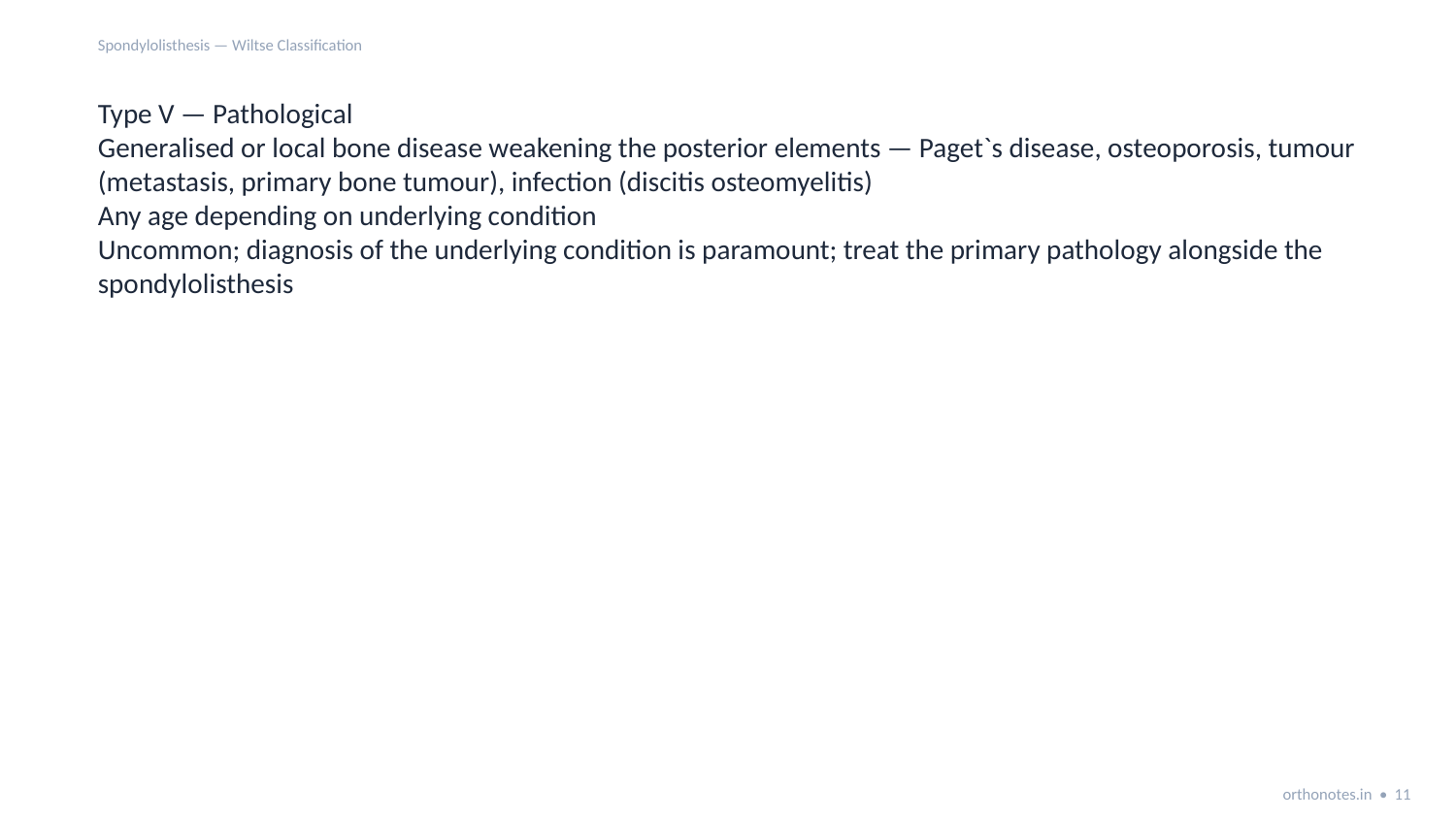

Spondylolisthesis — Wiltse Classification
Type V — Pathological
Generalised or local bone disease weakening the posterior elements — Paget`s disease, osteoporosis, tumour (metastasis, primary bone tumour), infection (discitis osteomyelitis)
Any age depending on underlying condition
Uncommon; diagnosis of the underlying condition is paramount; treat the primary pathology alongside the spondylolisthesis
orthonotes.in  •  11